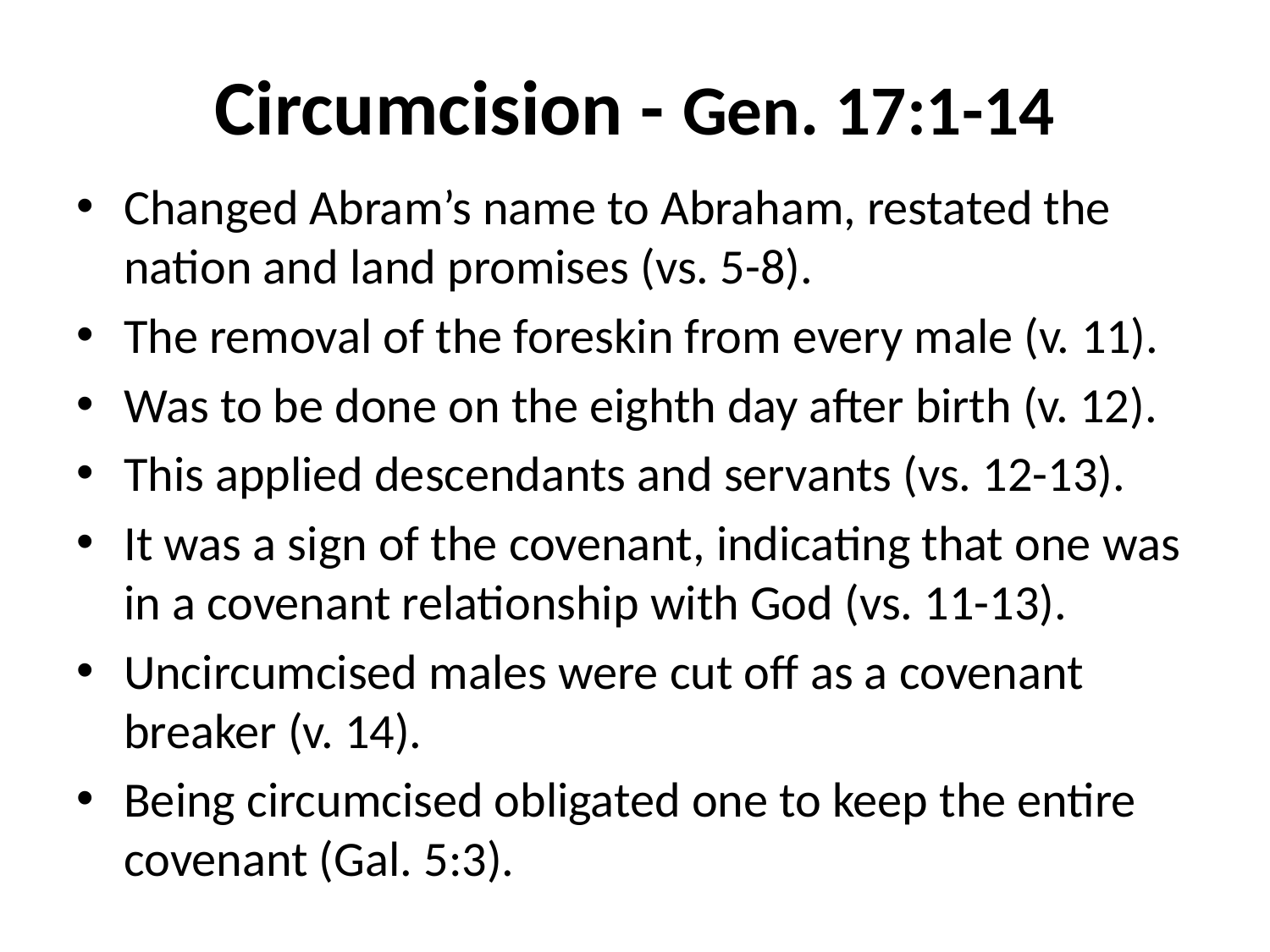

# Circumcision - Gen. 17:1-14
Changed Abram’s name to Abraham, restated the nation and land promises (vs. 5-8).
The removal of the foreskin from every male (v. 11).
Was to be done on the eighth day after birth (v. 12).
This applied descendants and servants (vs. 12-13).
It was a sign of the covenant, indicating that one was in a covenant relationship with God (vs. 11-13).
Uncircumcised males were cut off as a covenant breaker (v. 14).
Being circumcised obligated one to keep the entire covenant (Gal. 5:3).